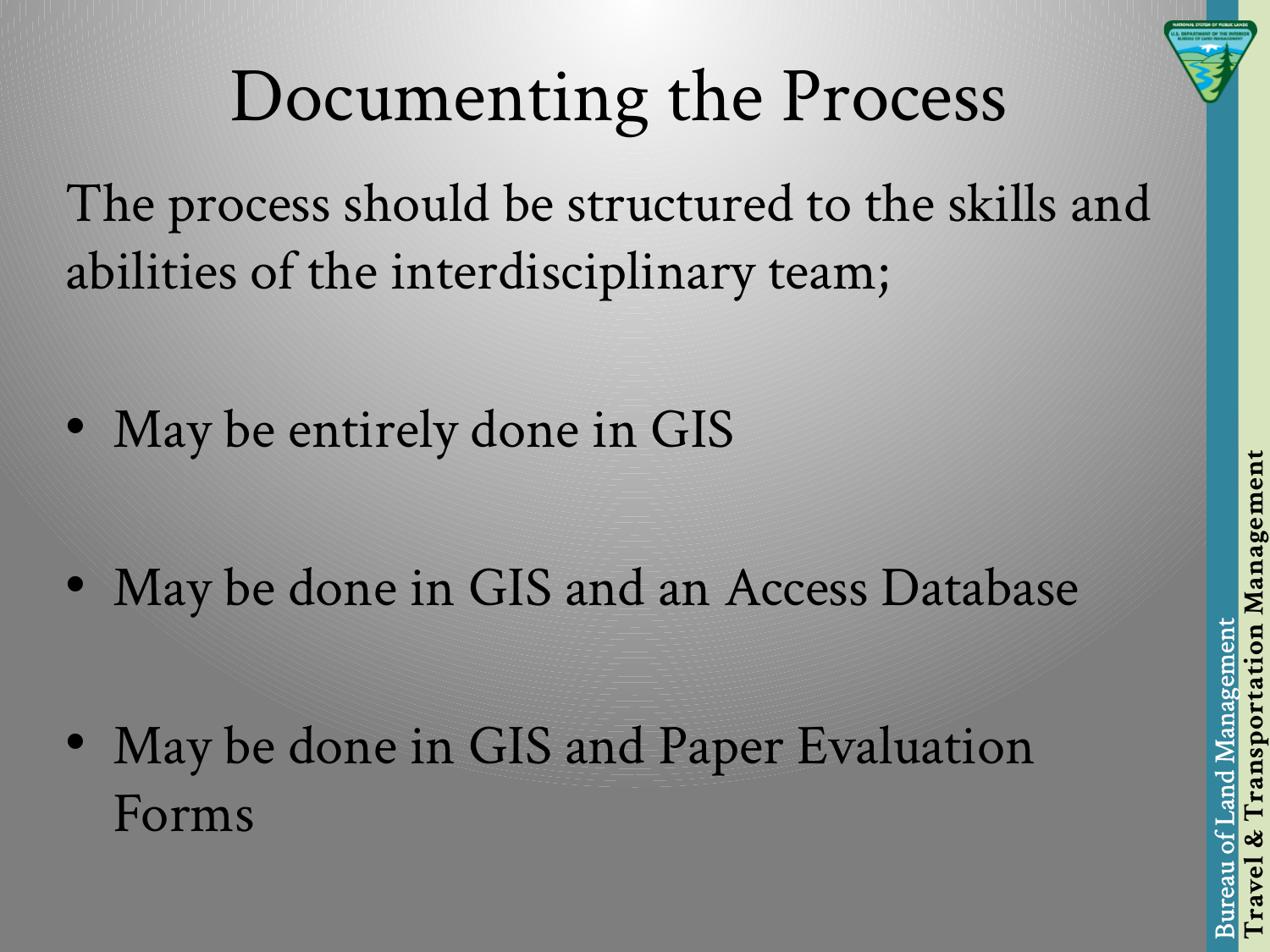

# Documenting the Process
The process should be structured to the skills and abilities of the interdisciplinary team;

May be entirely done in GIS

May be done in GIS and an Access Database

May be done in GIS and Paper Evaluation Forms